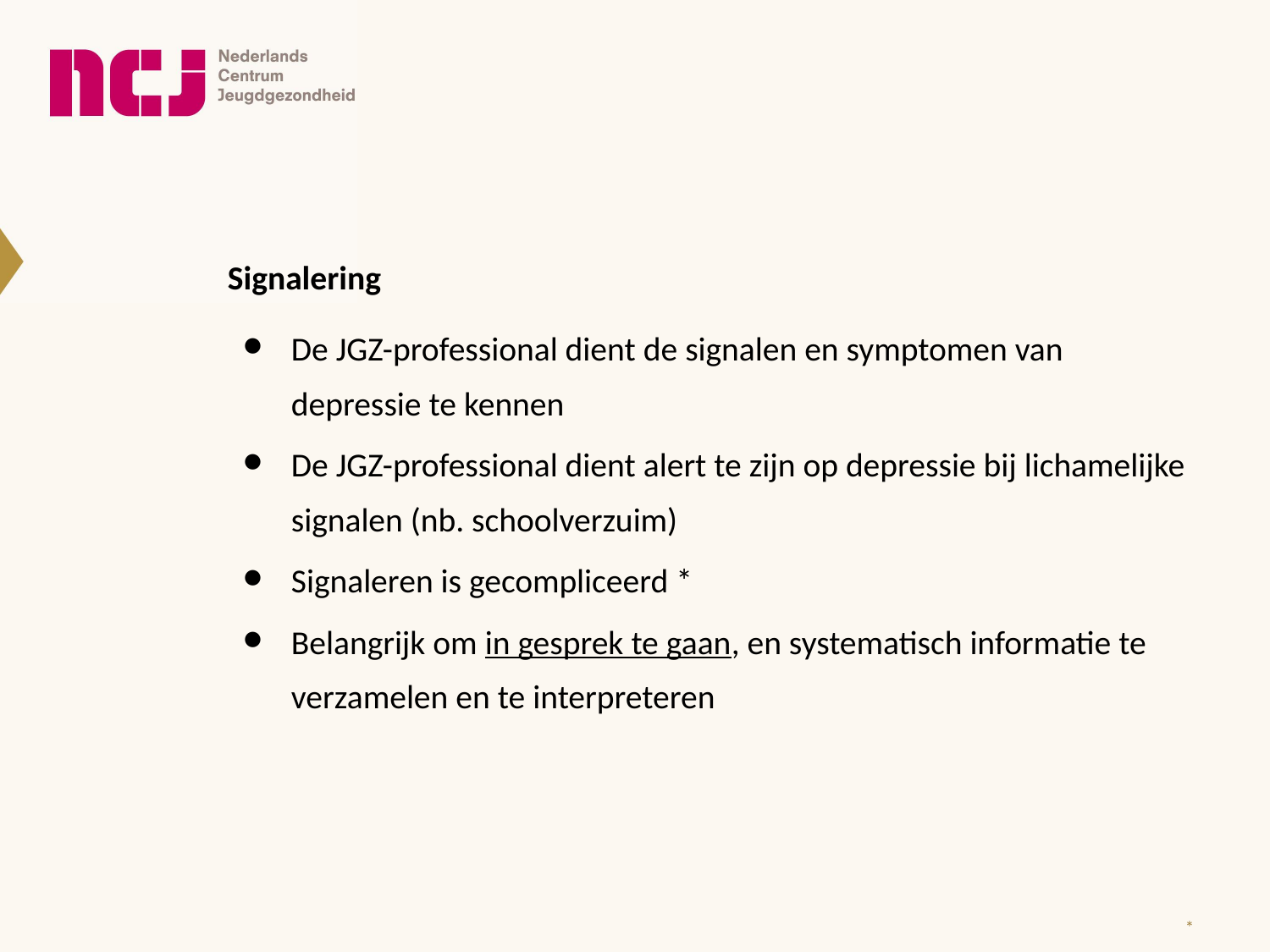

Signalering
De JGZ-professional dient de signalen en symptomen van depressie te kennen
De JGZ-professional dient alert te zijn op depressie bij lichamelijke signalen (nb. schoolverzuim)
Signaleren is gecompliceerd *
Belangrijk om in gesprek te gaan, en systematisch informatie te verzamelen en te interpreteren
*